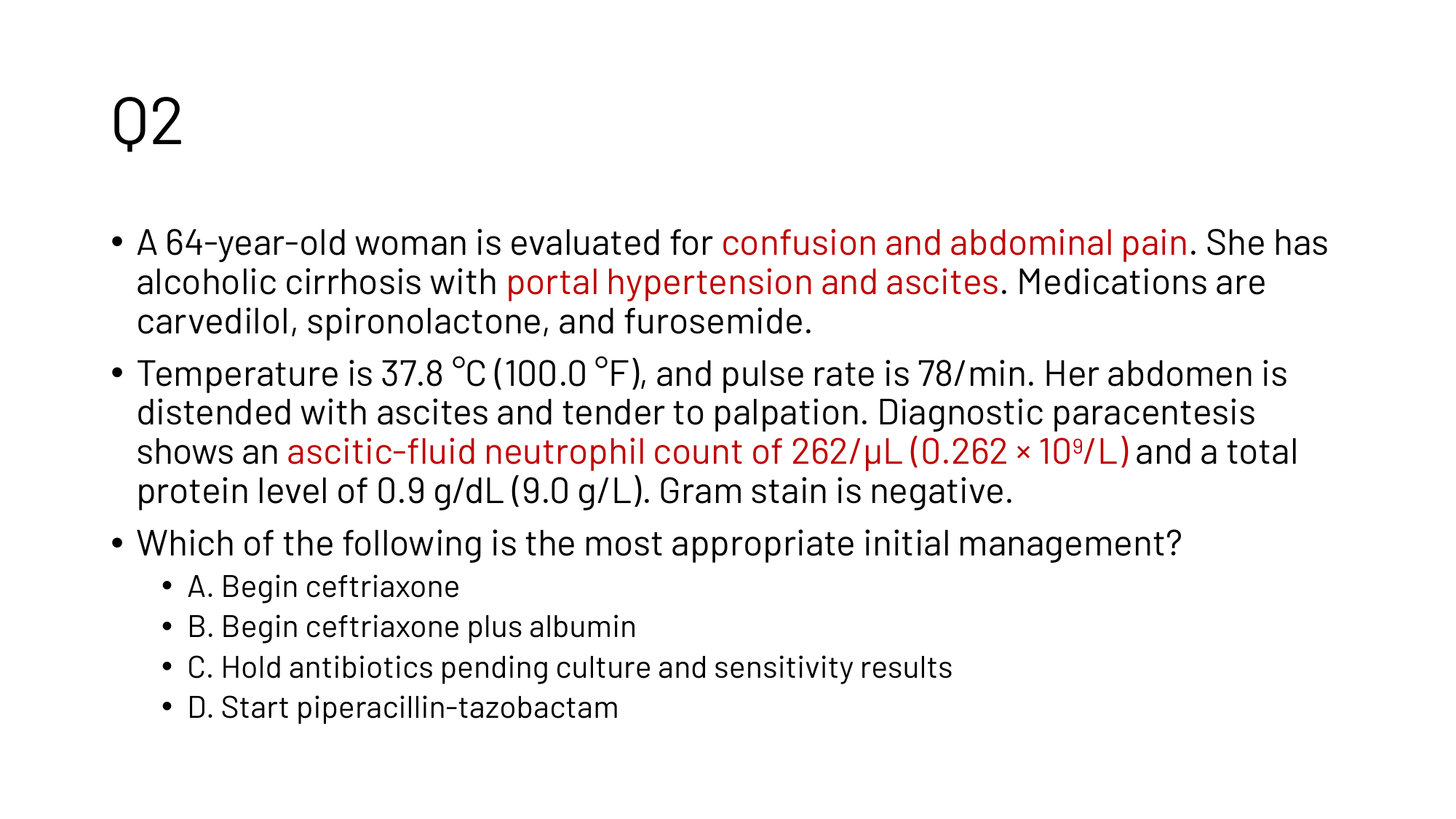

# Q2
A 64-year-old woman is evaluated for confusion and abdominal pain. She has alcoholic cirrhosis with portal hypertension and ascites. Medications are carvedilol, spironolactone, and furosemide.
Temperature is 37.8 °C (100.0 °F), and pulse rate is 78/min. Her abdomen is distended with ascites and tender to palpation. Diagnostic paracentesis shows an ascitic-fluid neutrophil count of 262/µL (0.262 × 109/L) and a total protein level of 0.9 g/dL (9.0 g/L). Gram stain is negative.
Which of the following is the most appropriate initial management?
A. Begin ceftriaxone
B. Begin ceftriaxone plus albumin
C. Hold antibiotics pending culture and sensitivity results
D. Start piperacillin-tazobactam